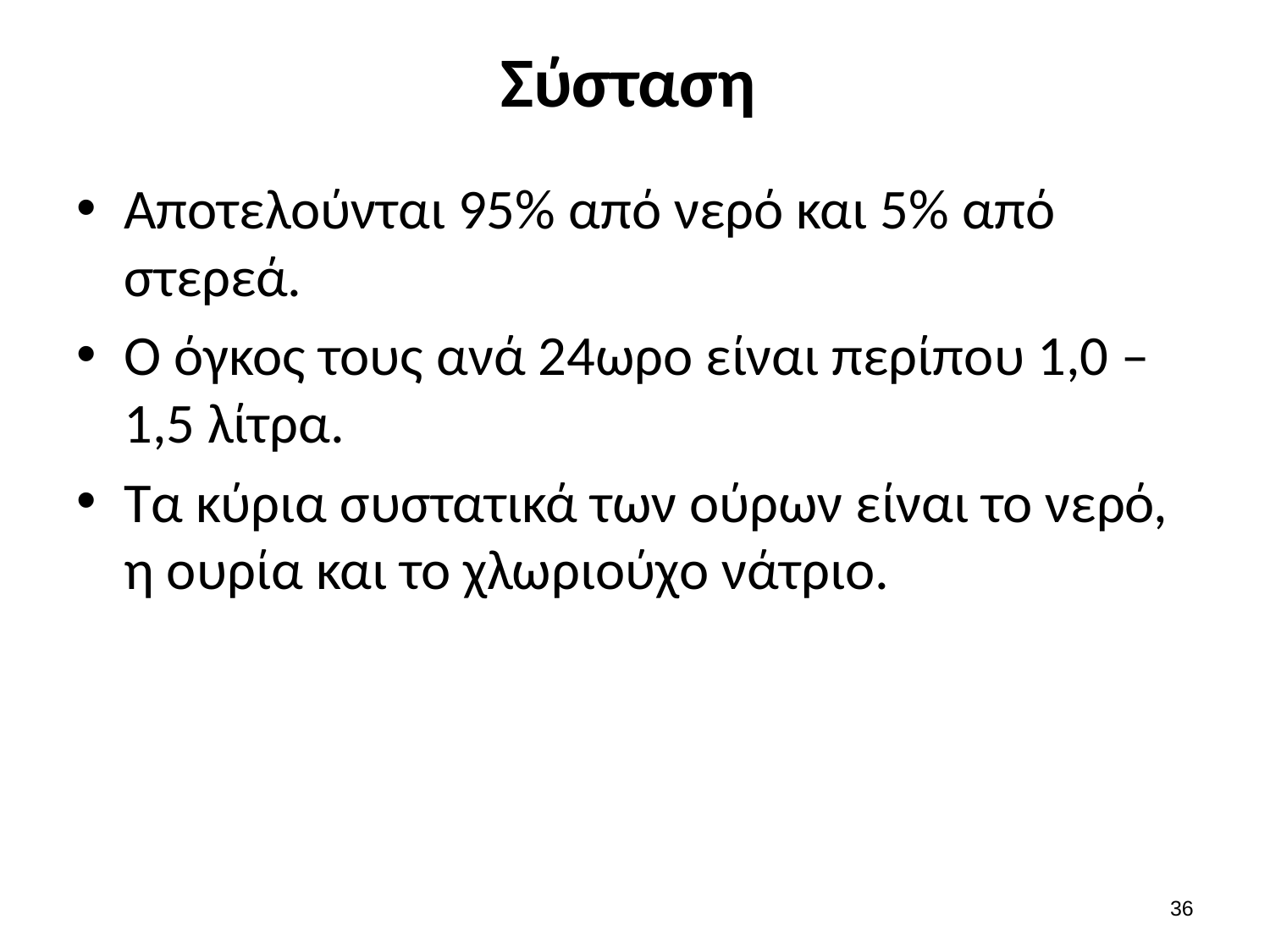

# Σύσταση
Αποτελούνται 95% από νερό και 5% από στερεά.
Ο όγκος τους ανά 24ωρο είναι περίπου 1,0 – 1,5 λίτρα.
Τα κύρια συστατικά των ούρων είναι το νερό, η ουρία και το χλωριούχο νάτριο.
36